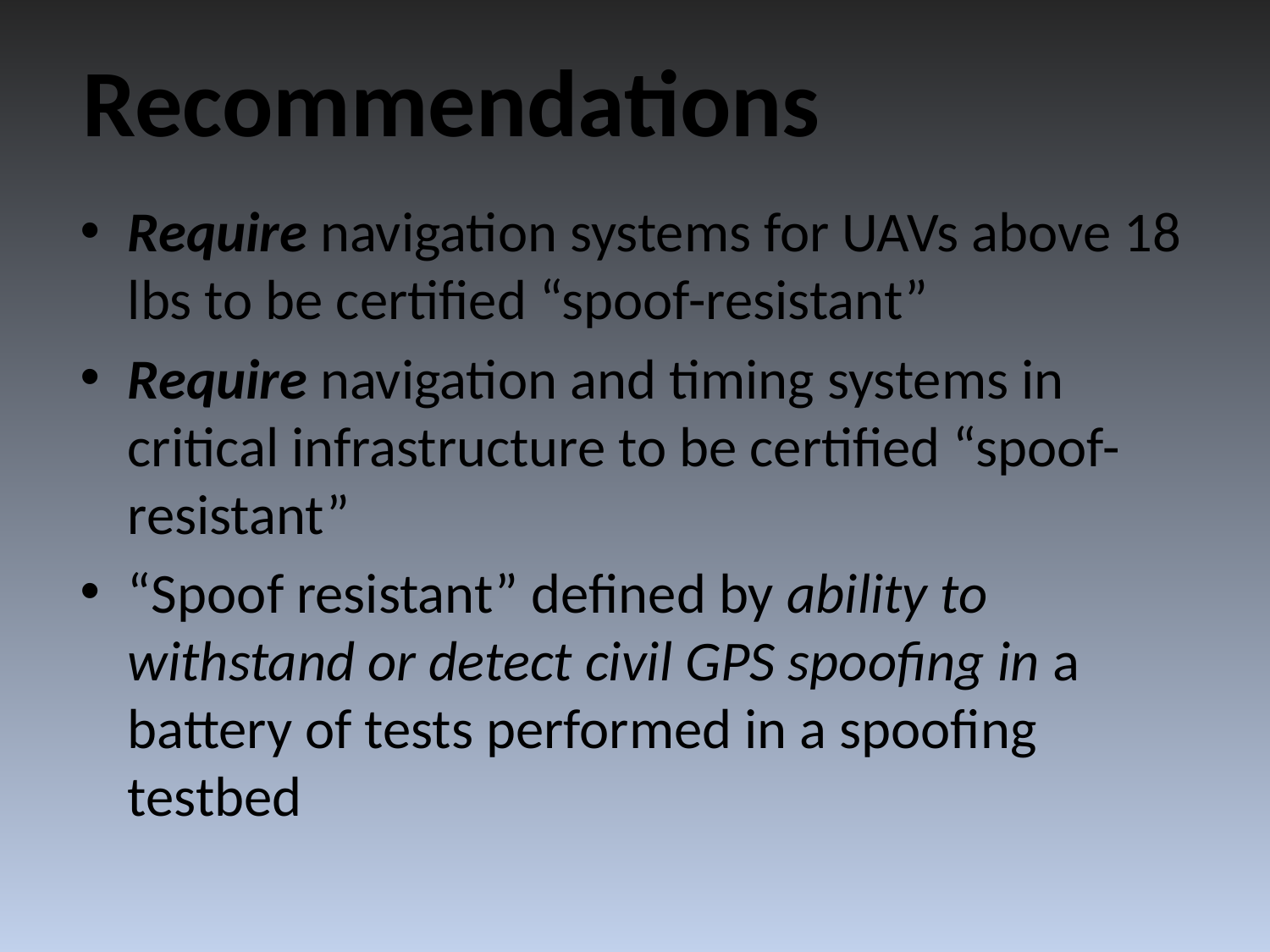

Recommendations
Require navigation systems for UAVs above 18 lbs to be certified “spoof-resistant”
Require navigation and timing systems in critical infrastructure to be certified “spoof-resistant”
“Spoof resistant” defined by ability to withstand or detect civil GPS spoofing in a battery of tests performed in a spoofing testbed